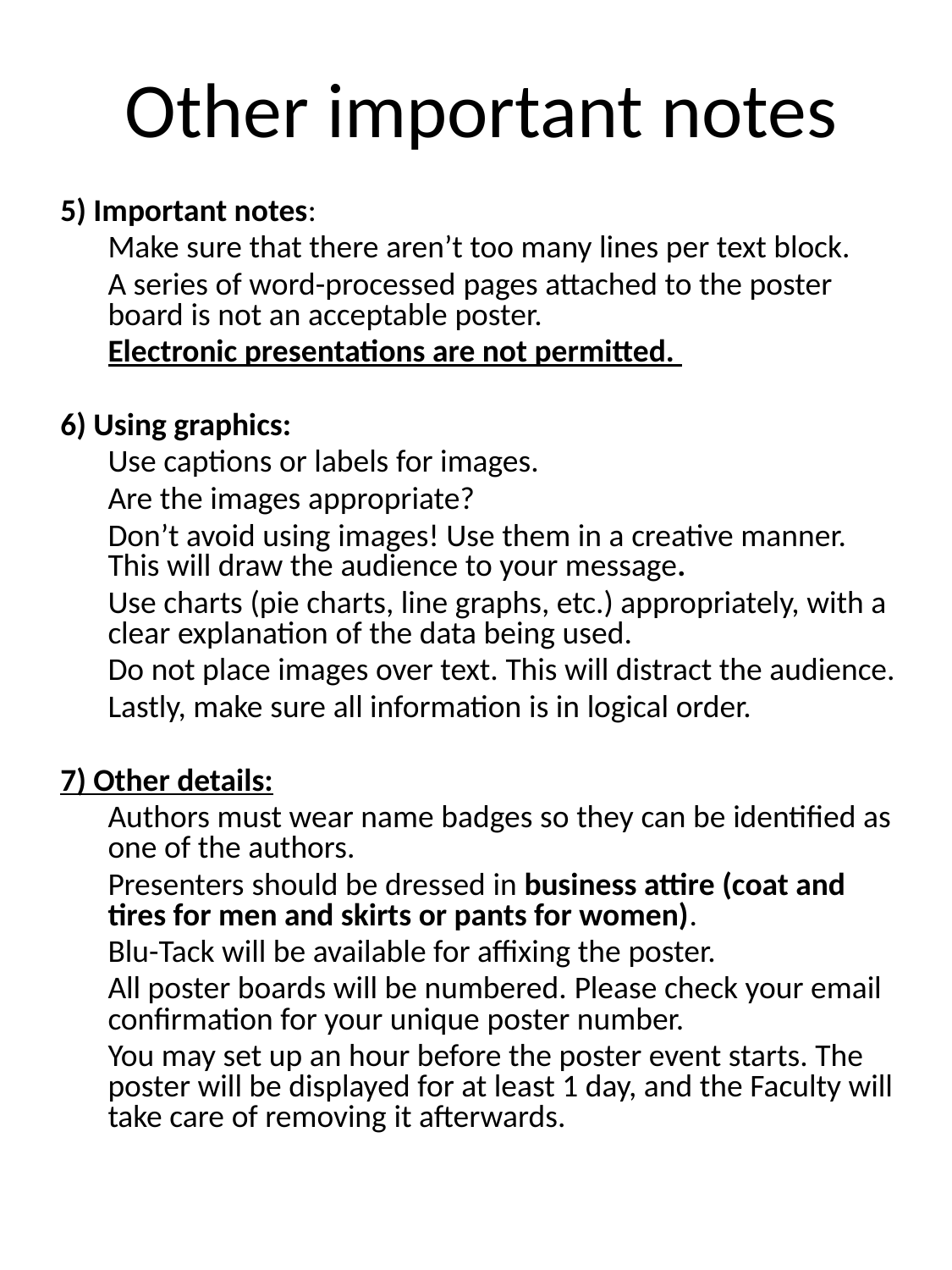

# Other important notes
5) Important notes:
	Make sure that there aren’t too many lines per text block.
	A series of word-processed pages attached to the poster board is not an acceptable poster.
	Electronic presentations are not permitted.

6) Using graphics:
	Use captions or labels for images.
	Are the images appropriate?
	Don’t avoid using images! Use them in a creative manner. This will draw the audience to your message.
	Use charts (pie charts, line graphs, etc.) appropriately, with a clear explanation of the data being used.
	Do not place images over text. This will distract the audience.
	Lastly, make sure all information is in logical order.

7) Other details:
	Authors must wear name badges so they can be identified as one of the authors.
	Presenters should be dressed in business attire (coat and tires for men and skirts or pants for women).
	Blu-Tack will be available for affixing the poster.
	All poster boards will be numbered. Please check your email confirmation for your unique poster number.
	You may set up an hour before the poster event starts. The poster will be displayed for at least 1 day, and the Faculty will take care of removing it afterwards.